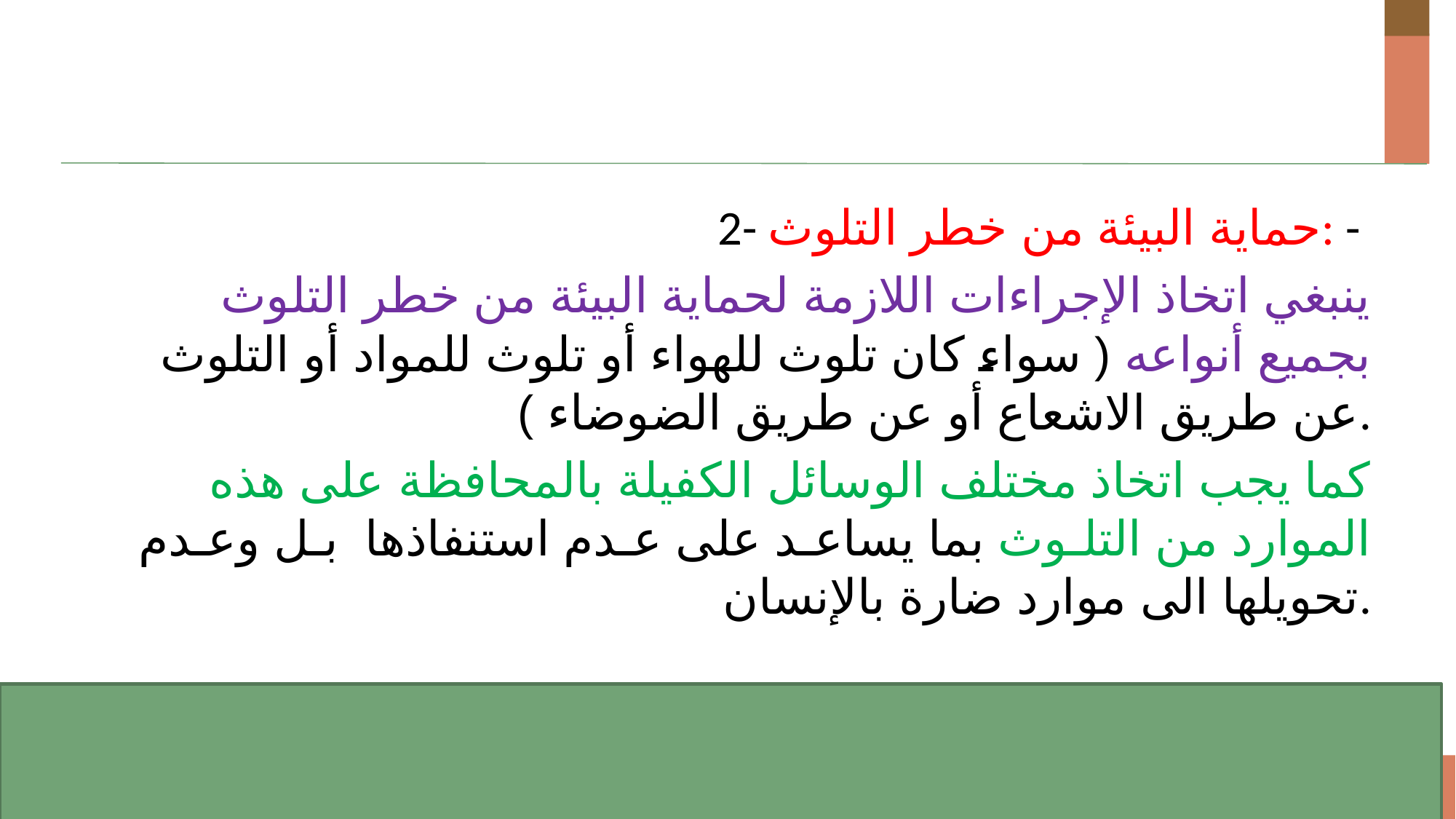

#
2- حماية البيئة من خطر التلوث: -
	    ينبغي اتخاذ الإجراءات اللازمة لحماية البيئة من خطر التلوث بجميع أنواعه ( سواء كان تلوث للهواء أو تلوث للمواد أو التلوث عن طريق الاشعاع أو عن طريق الضوضاء ).
	    كما يجب اتخاذ مختلف الوسائل الكفيلة بالمحافظة على هذه الموارد من التلـوث بما يساعـد على عـدم استنفاذها  بـل وعـدم تحويلها الى موارد ضارة بالإنسان.

21